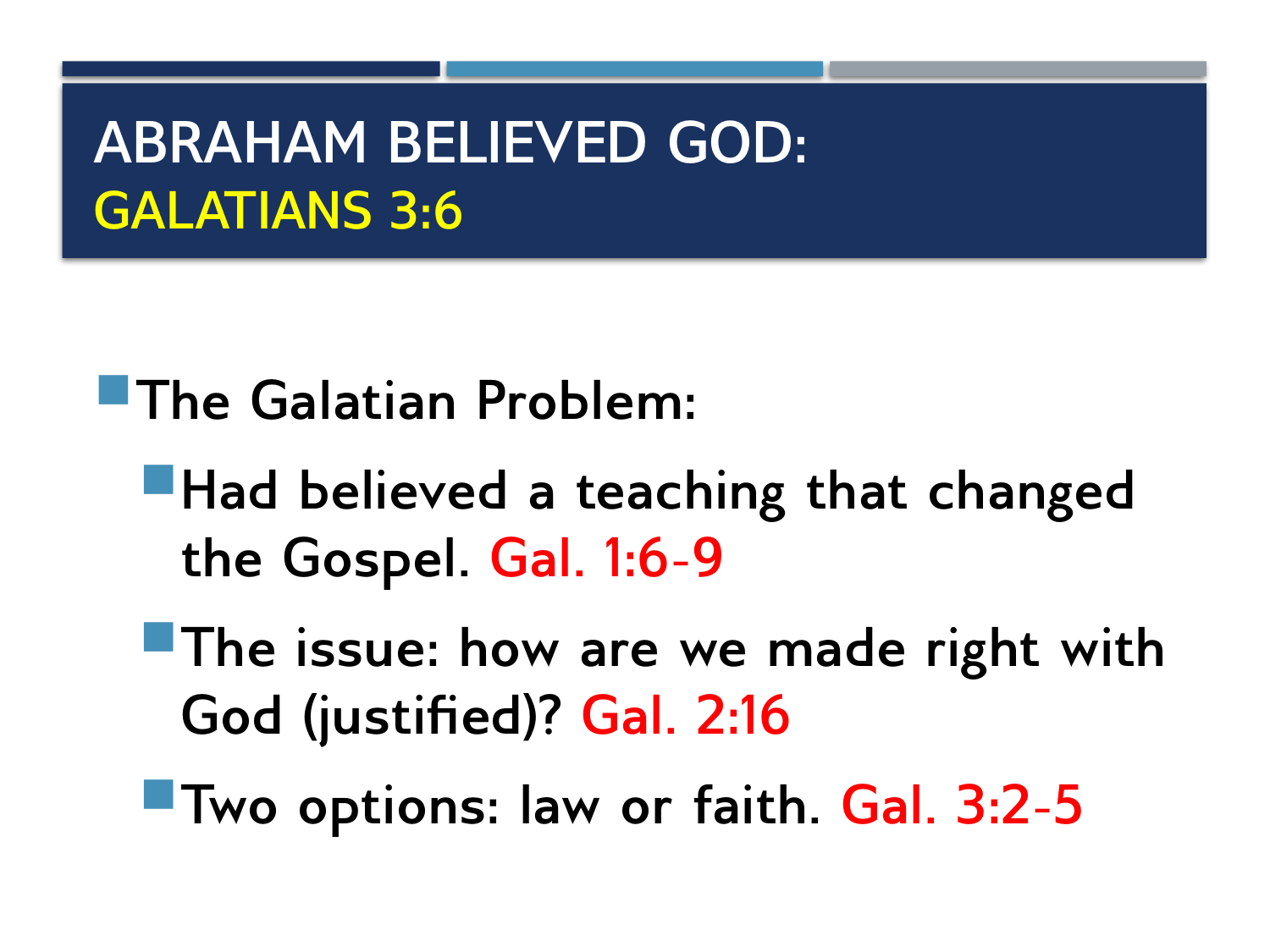

# Abraham Believed God: Galatians 3:6
The Galatian Problem:
Had believed a teaching that changed the Gospel. Gal. 1:6-9
The issue: how are we made right with God (justified)? Gal. 2:16
Two options: law or faith. Gal. 3:2-5